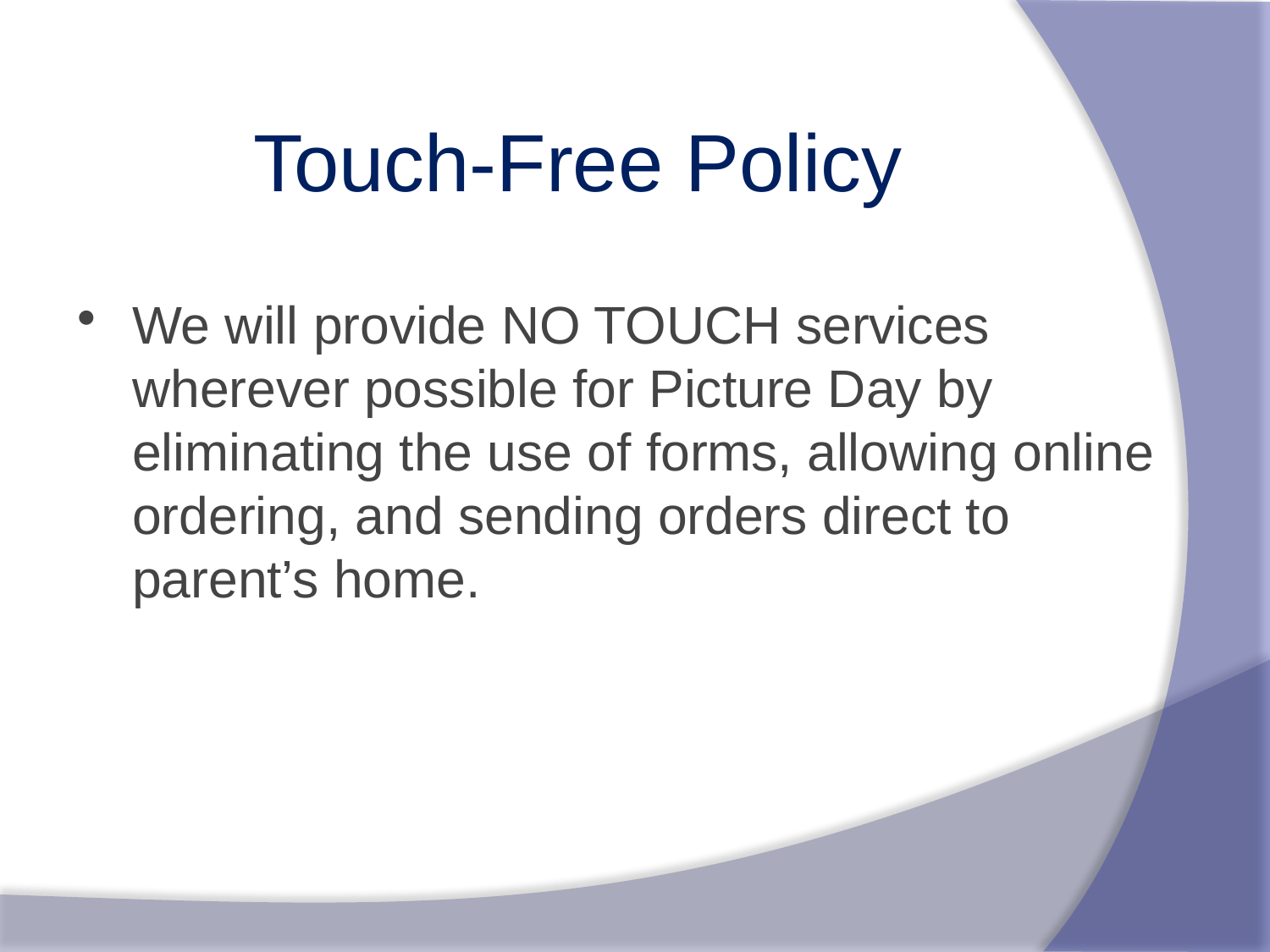

# Touch-Free Policy
We will provide NO TOUCH services wherever possible for Picture Day by eliminating the use of forms, allowing online ordering, and sending orders direct to parent’s home.